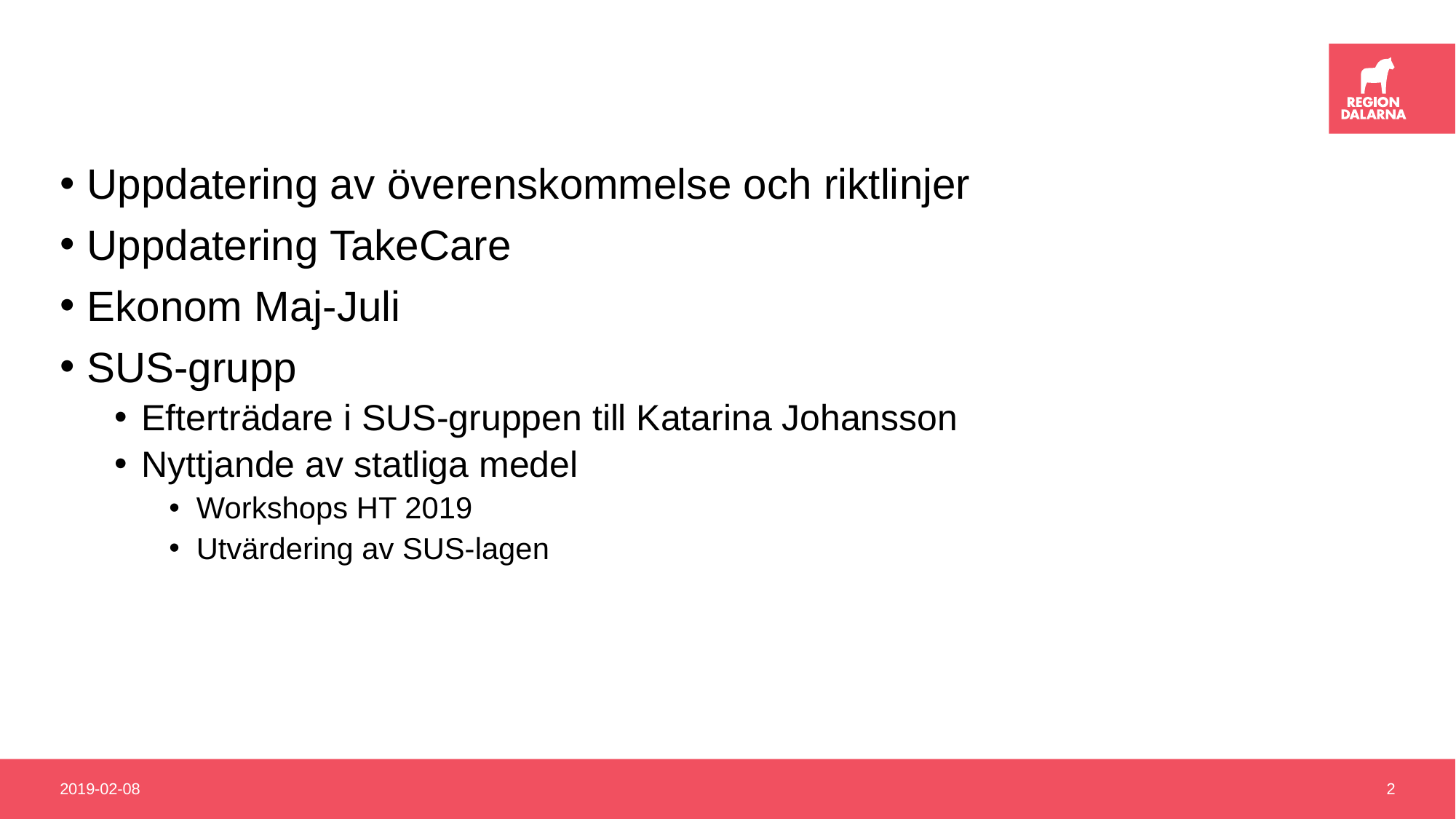

#
Uppdatering av överenskommelse och riktlinjer
Uppdatering TakeCare
Ekonom Maj-Juli
SUS-grupp
Efterträdare i SUS-gruppen till Katarina Johansson
Nyttjande av statliga medel
Workshops HT 2019
Utvärdering av SUS-lagen
2019-02-08

2